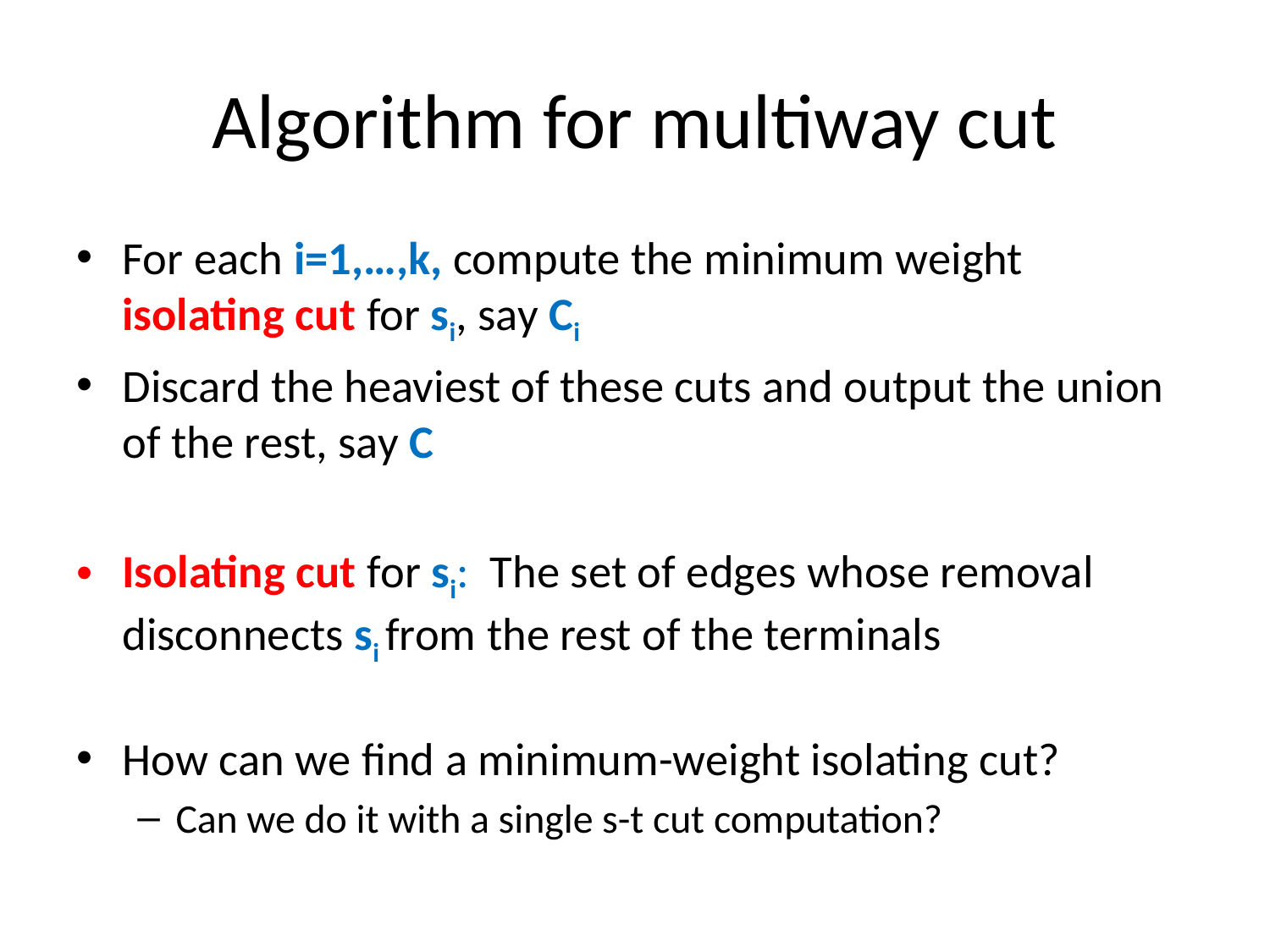

# Algorithm for multiway cut
For each i=1,…,k, compute the minimum weight isolating cut for si, say Ci
Discard the heaviest of these cuts and output the union of the rest, say C

Isolating cut for si:  The set of edges whose removal disconnects si from the rest of the terminals

How can we find a minimum-weight isolating cut?
Can we do it with a single s-t cut computation?